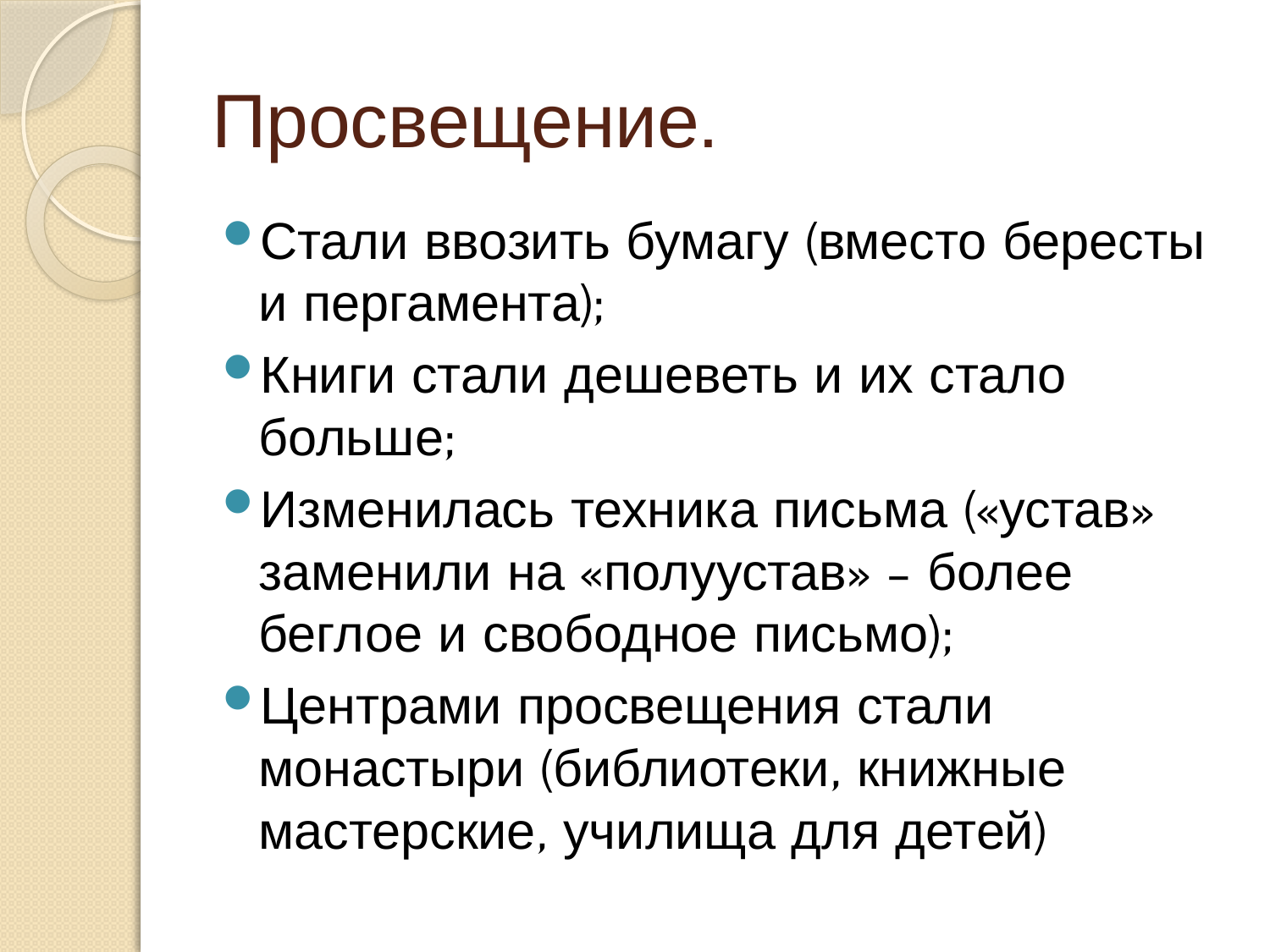

# Просвещение.
Стали ввозить бумагу (вместо бересты и пергамента);
Книги стали дешеветь и их стало больше;
Изменилась техника письма («устав» заменили на «полуустав» – более беглое и свободное письмо);
Центрами просвещения стали монастыри (библиотеки, книжные мастерские, училища для детей)